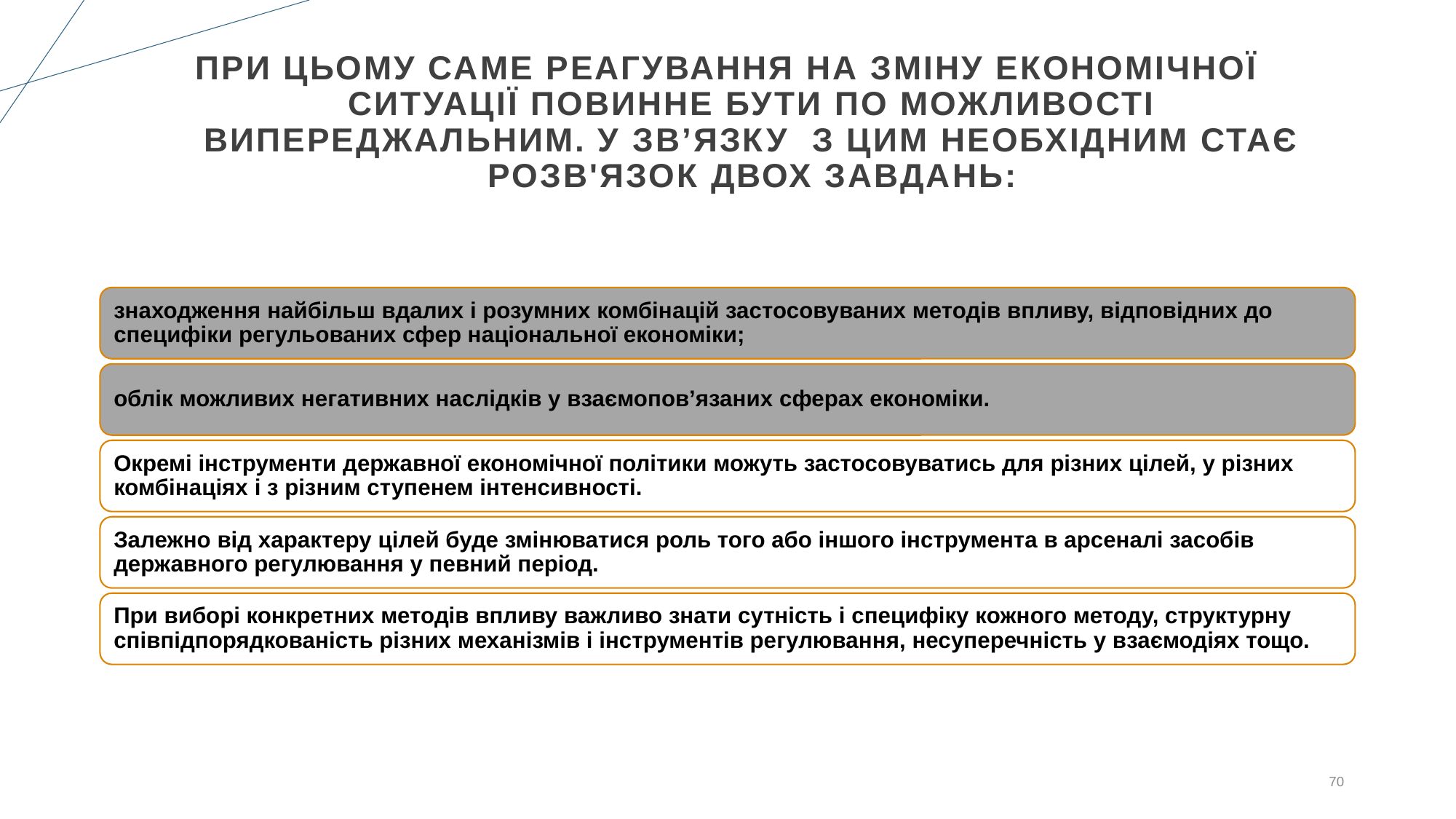

При цьому саме реагування на зміну економічної ситуації повинне бути по можливості випереджальним. У зв’язку  з цим необхідним стає розв'язок двох завдань:
знаходження найбільш вдалих і розумних комбінацій застосовуваних методів впливу, відповідних до специфіки регульованих сфер національної економіки;
облік можливих негативних наслідків у взаємопов’язаних сферах економіки.
Окремі інструменти державної економічної політики можуть застосовуватись для різних цілей, у різних комбінаціях і з різним ступенем інтенсивності.
Залежно від характеру цілей буде змінюватися роль того або іншого інструмента в арсеналі засобів державного регулювання у певний період.
При виборі конкретних методів впливу важливо знати сутність і специфіку кожного методу, структурну співпідпорядкованість різних механізмів і інструментів регулювання, несуперечність у взаємодіях тощо.
70